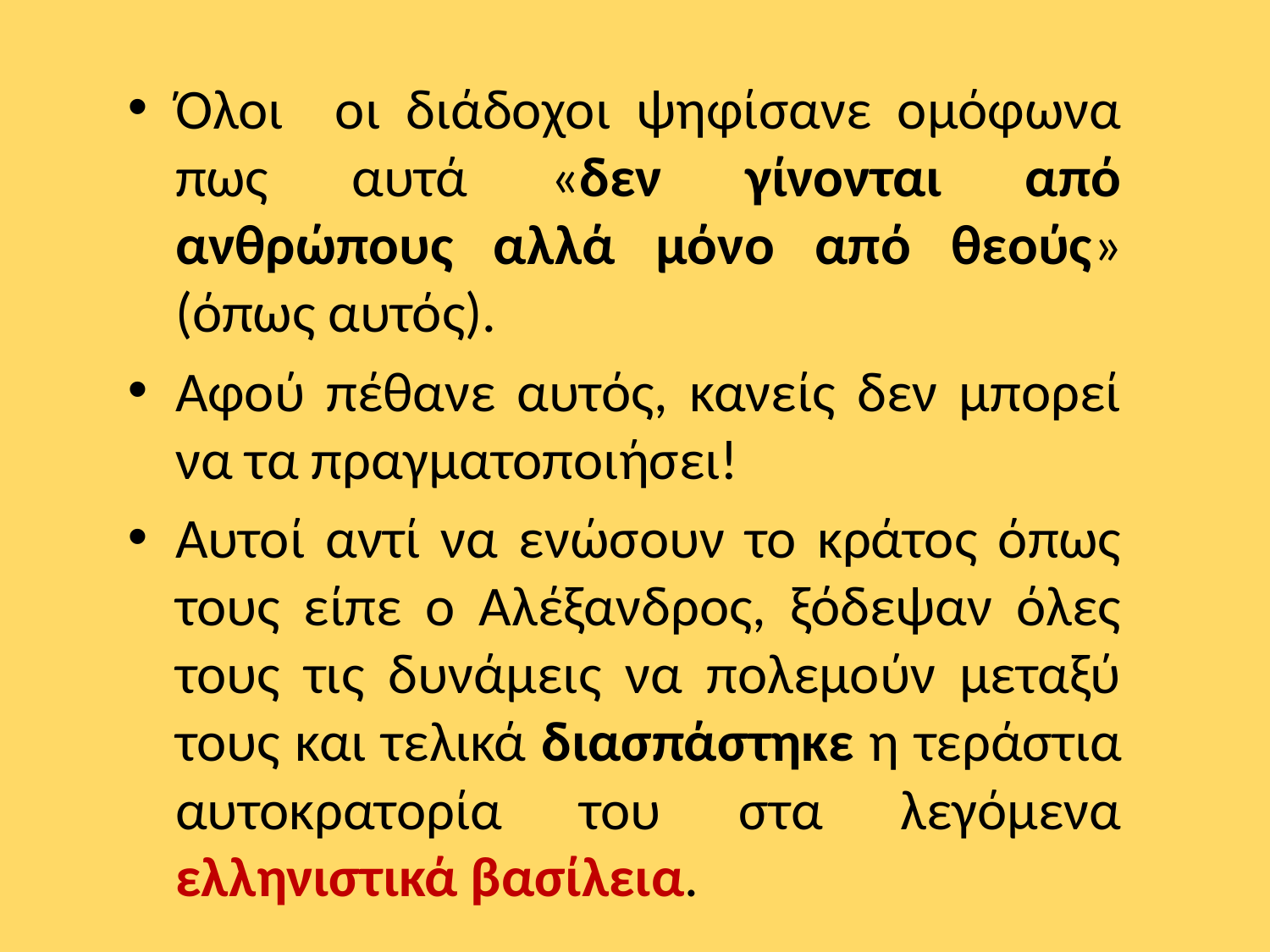

Όλοι  οι διάδοχοι ψηφίσανε ομόφωνα πως αυτά «δεν γίνονται από ανθρώπους αλλά μόνο από θεούς» (όπως αυτός).
Αφού πέθανε αυτός, κανείς δεν μπορεί να τα πραγματοποιήσει!
Αυτοί αντί να ενώσουν το κράτος όπως τους είπε ο Αλέξανδρος, ξόδεψαν όλες τους τις δυνάμεις να πολεμούν μεταξύ τους και τελικά διασπάστηκε η τεράστια αυτοκρατορία του στα λεγόμενα ελληνιστικά βασίλεια.